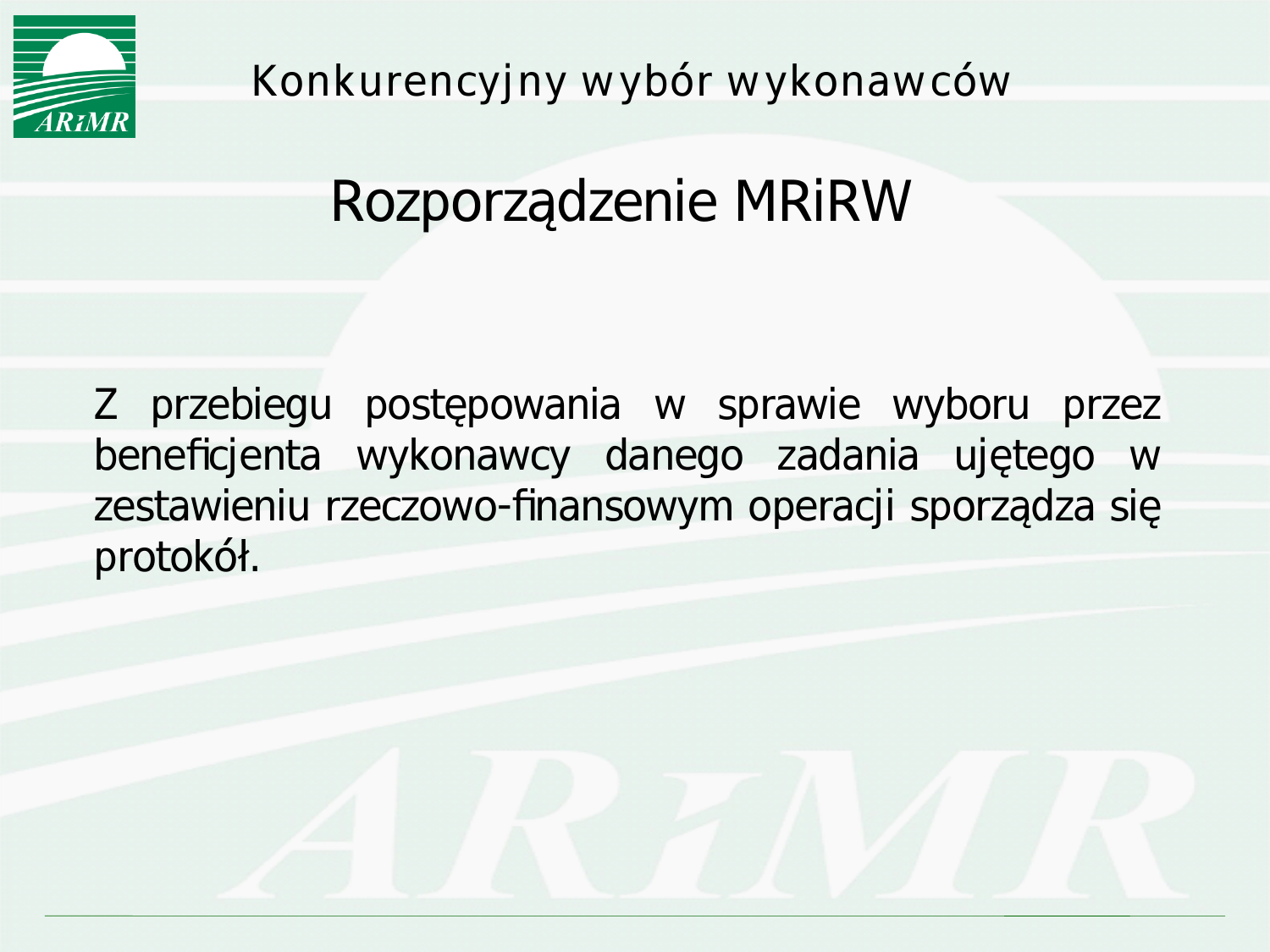

# Konkurencyjny wybór wykonawców
Rozporządzenie MRiRW

	Z przebiegu postępowania w sprawie wyboru przez beneficjenta wykonawcy danego zadania ujętego w zestawieniu rzeczowo-finansowym operacji sporządza się protokół.